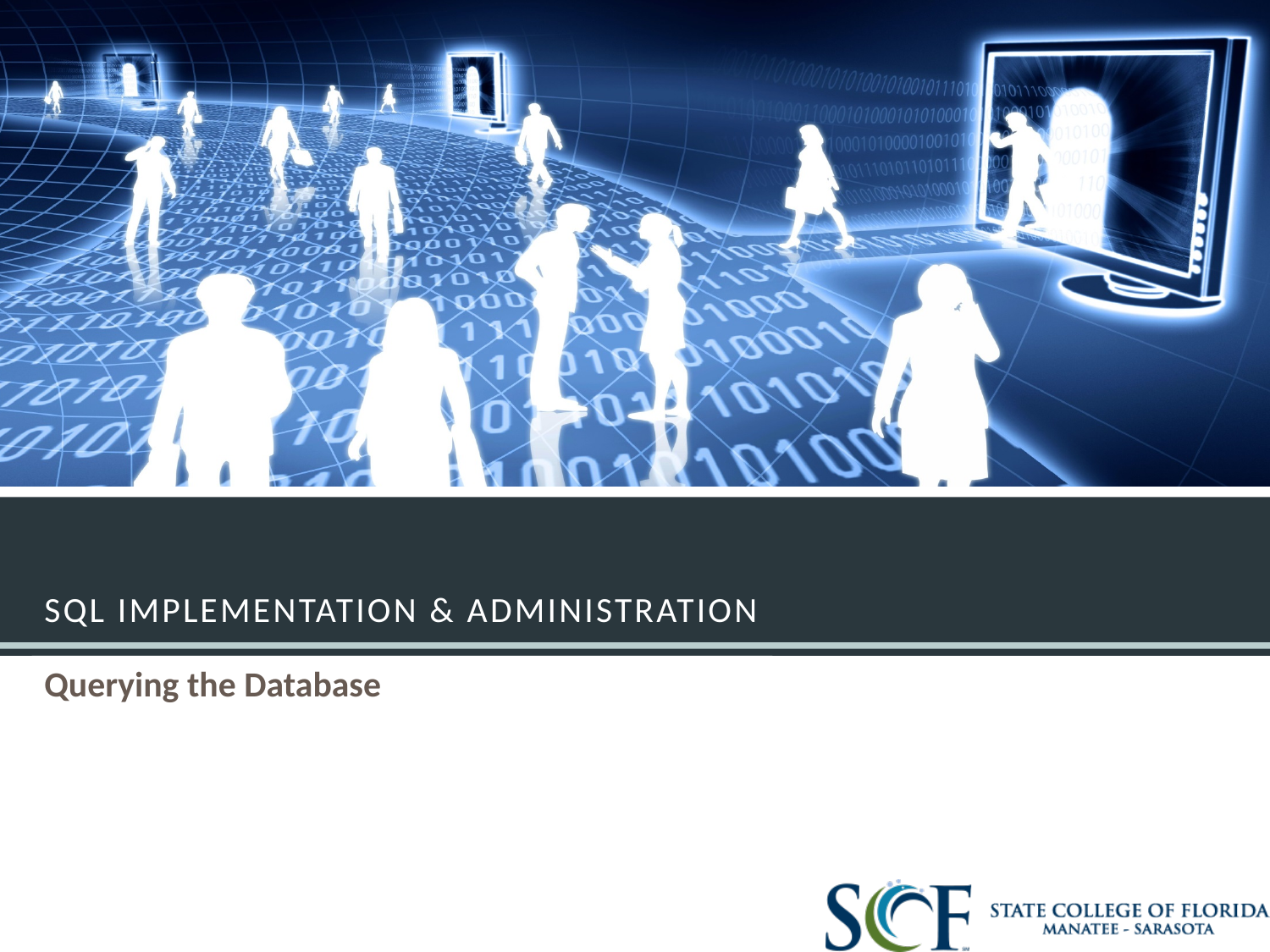

# SQL Implementation & Administration
Querying the Database